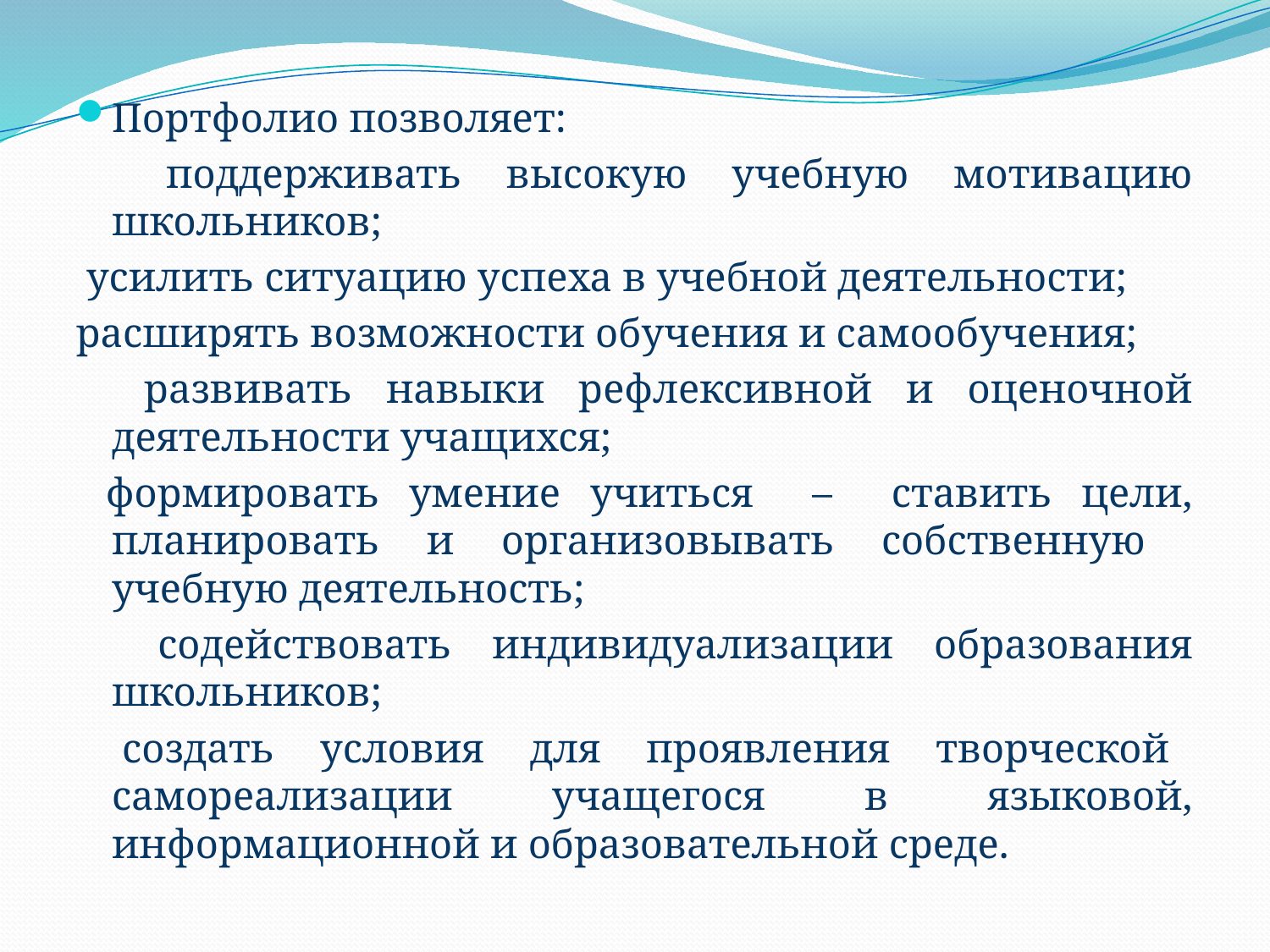

Портфолио позволяет:
  поддерживать высокую учебную мотивацию школьников;
 усилить ситуацию успеха в учебной деятельности;
расширять возможности обучения и самообучения;
  развивать навыки рефлексивной и оценочной деятельности учащихся;
 формировать умение учиться  –  ставить цели, планировать и организовывать собственную  учебную деятельность;
  содействовать индивидуализации образования школьников;
  создать  условия  для  проявления  творческой  самореализации  учащегося  в  языковой, информационной и образовательной среде.
#